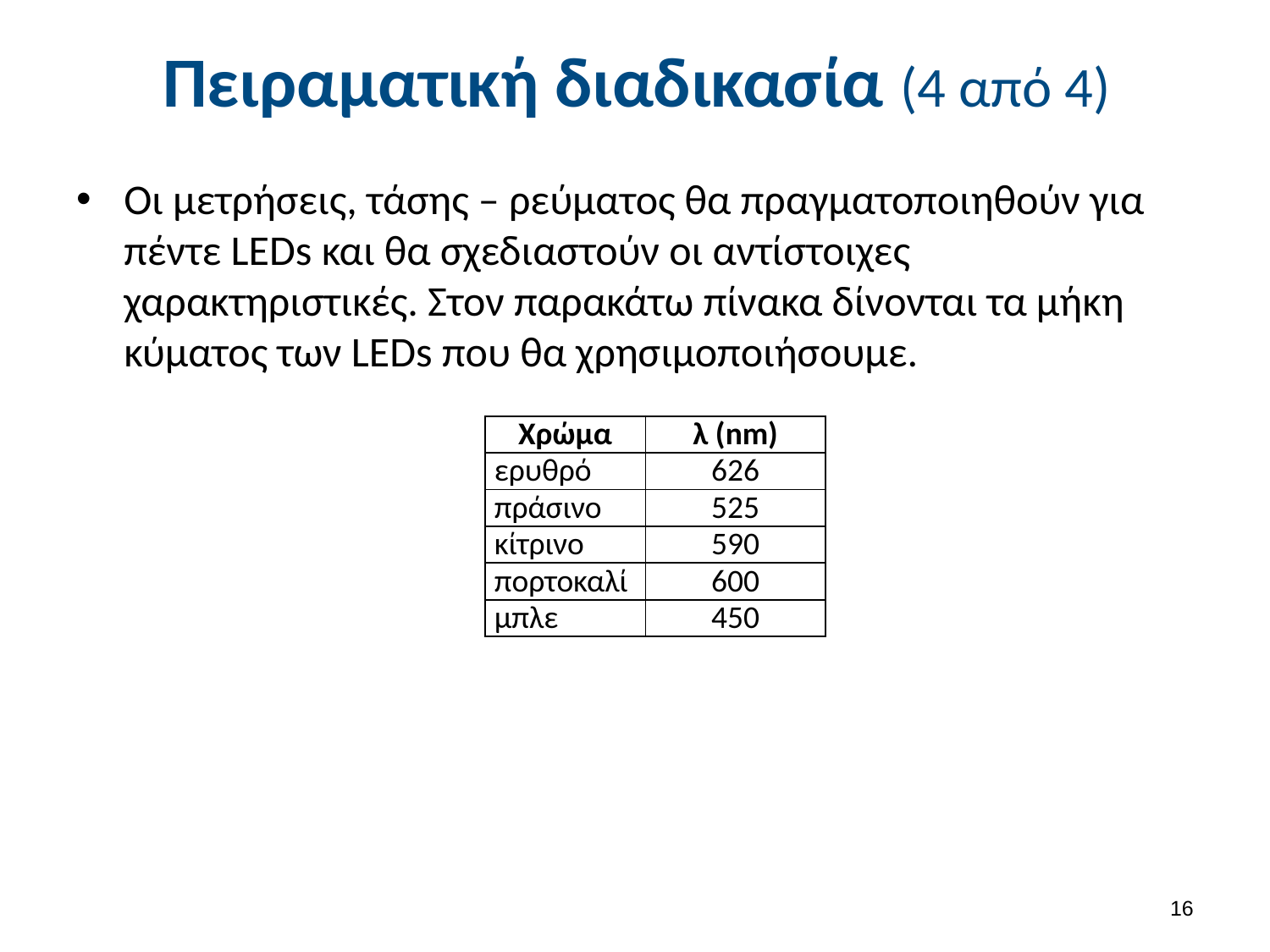

# Πειραματική διαδικασία (4 από 4)
Οι μετρήσεις, τάσης – ρεύματος θα πραγματοποιηθούν για πέντε LEDs και θα σχεδιαστούν οι αντίστοιχες χαρακτηριστικές. Στον παρακάτω πίνακα δίνονται τα μήκη κύματος των LEDs που θα χρησιμοποιήσουμε.
| Χρώμα | λ (nm) |
| --- | --- |
| ερυθρό | 626 |
| πράσινο | 525 |
| κίτρινο | 590 |
| πορτοκαλί | 600 |
| μπλε | 450 |
16